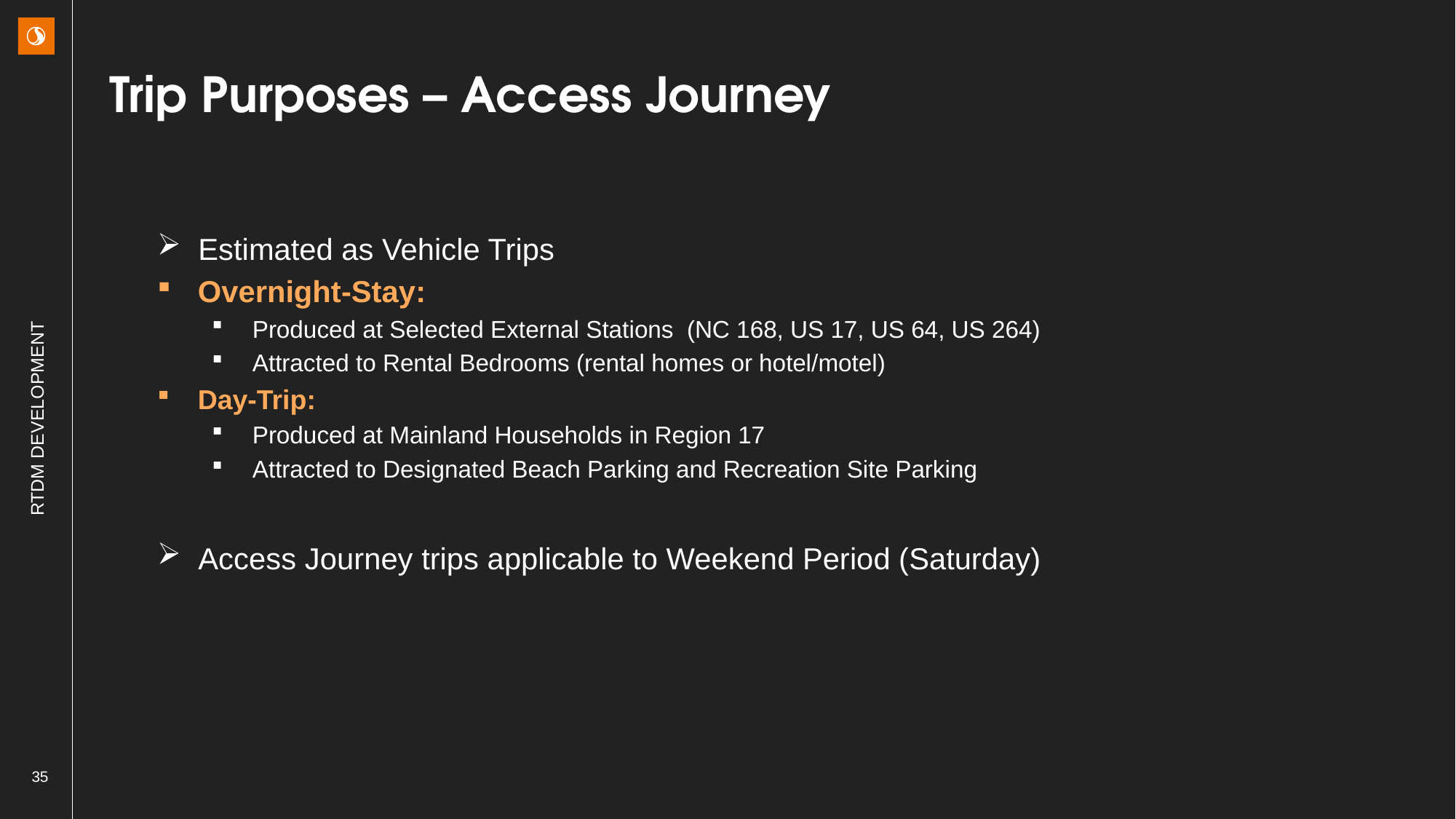

# Trip Purposes – Access Journey
‘Access Journey’ Trips
Estimated as Vehicle Trips
Overnight-Stay:
Produced at Selected External Stations  (NC 168, US 17, US 64, US 264)
Attracted to Rental Bedrooms (rental homes or hotel/motel)
Day-Trip:
Produced at Mainland Households in Region 17
Attracted to Designated Beach Parking and Recreation Site Parking

Access Journey trips applicable to Weekend Period (Saturday)

RTDM DEVELOPMENT
35